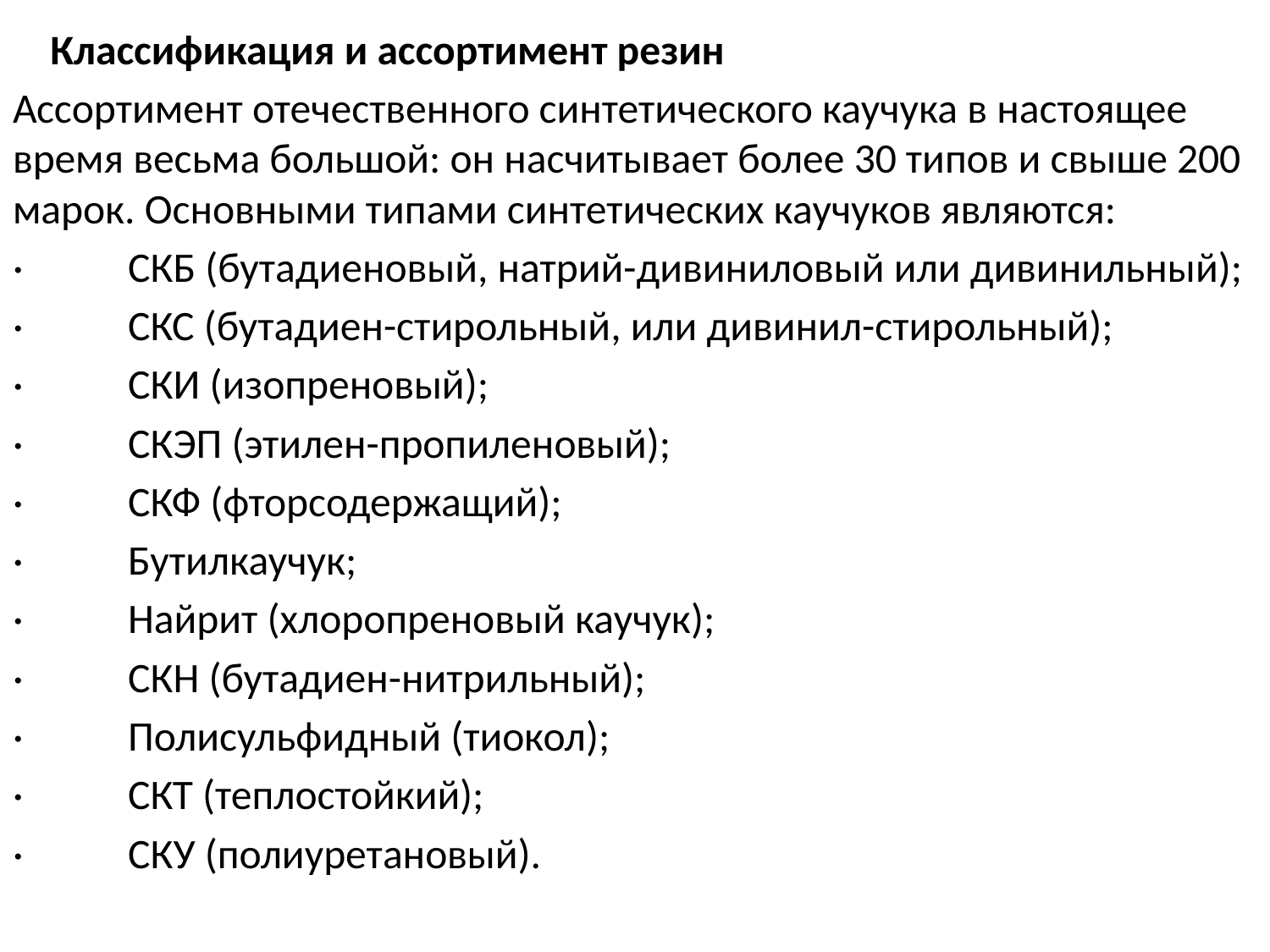

Классификация и ассортимент резин
Ассортимент отечественного синтетического каучука в настоящее время весьма большой: он насчитывает более 30 типов и свыше 200 марок. Основными типами синтетических каучуков являются:
·           СКБ (бутадиеновый, натрий-дивиниловый или дивинильный);
·           СКС (бутадиен-стирольный, или дивинил-стирольный);
·           СКИ (изопреновый);
·           СКЭП (этилен-пропиленовый);
·           СКФ (фторсодержащий);
·           Бутилкаучук;
·           Найрит (хлоропреновый каучук);
·           СКН (бутадиен-нитрильный);
·           Полисульфидный (тиокол);
·           СКТ (теплостойкий);
·           СКУ (полиуретановый).